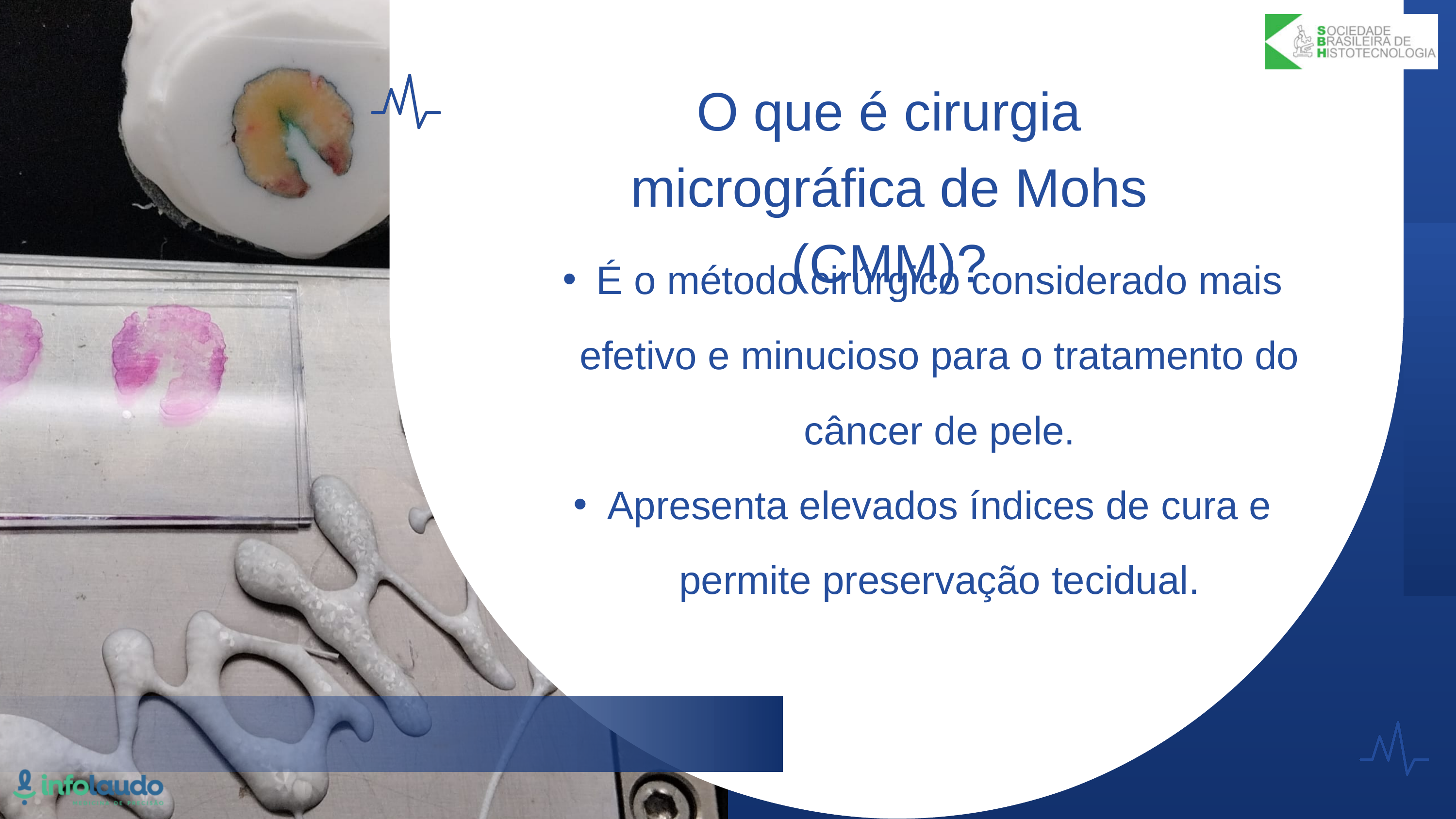

O que é cirurgia micrográfica de Mohs (CMM)?

É o método cirúrgico considerado mais efetivo e minucioso para o tratamento do câncer de pele.
Apresenta elevados índices de cura e permite preservação tecidual.